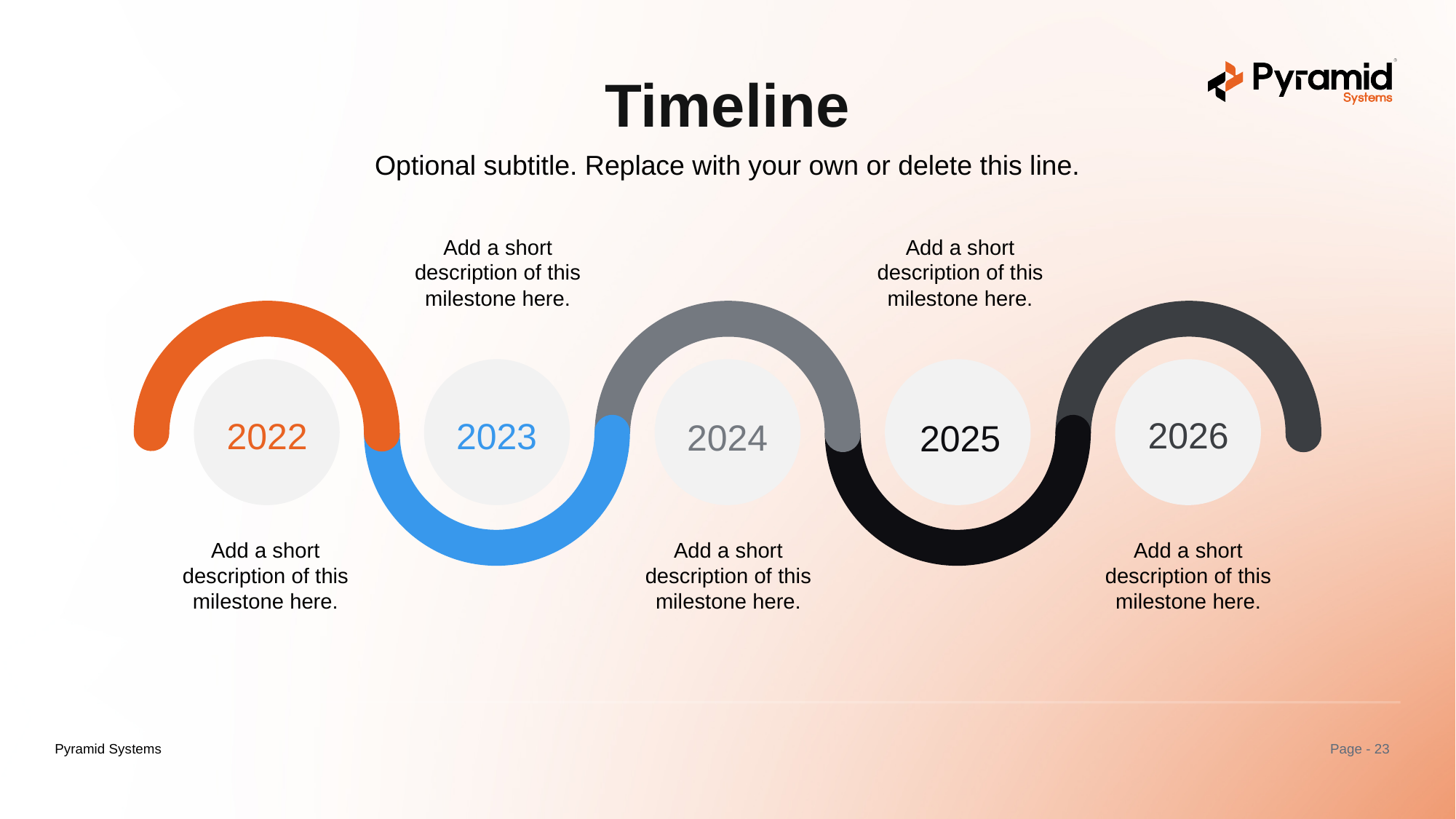

Timeline
Optional subtitle. Replace with your own or delete this line.
Add a short description of this milestone here.
Add a short description of this milestone here.

2026
2022
2023
2024
2025

Add a short description of this milestone here.
Add a short description of this milestone here.
Add a short description of this milestone here.